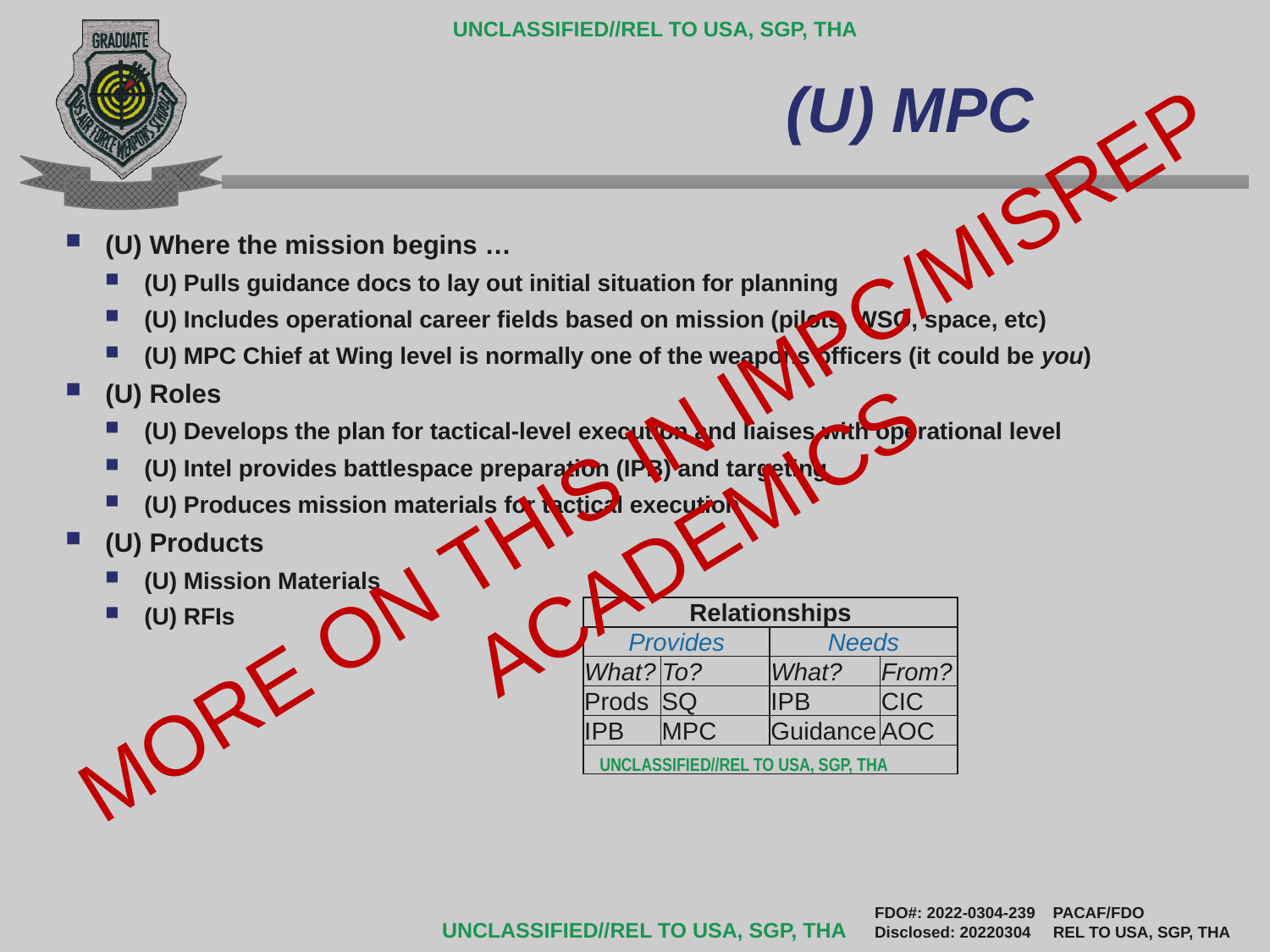

# (U) MPC
(U) Where the mission begins …
(U) Pulls guidance docs to lay out initial situation for planning
(U) Includes operational career fields based on mission (pilots, WSO, space, etc)
(U) MPC Chief at Wing level is normally one of the weapons officers (it could be you)
(U) Roles
(U) Develops the plan for tactical-level execution and liaises with operational level
(U) Intel provides battlespace preparation (IPB) and targeting
(U) Produces mission materials for tactical execution
(U) Products
(U) Mission Materials
(U) RFIs

MORE ON THIS IN IMPC/MISREP ACADEMICS
| Relationships |  |  |  |
| --- | --- | --- | --- |
| Provides |  | Needs |  |
| What? | To? | What? | From? |
| Prods | SQ | IPB | CIC |
| IPB | MPC | Guidance | AOC |
|  |  |  |  |
UNCLASSIFIED//REL TO USA, SGP, THA